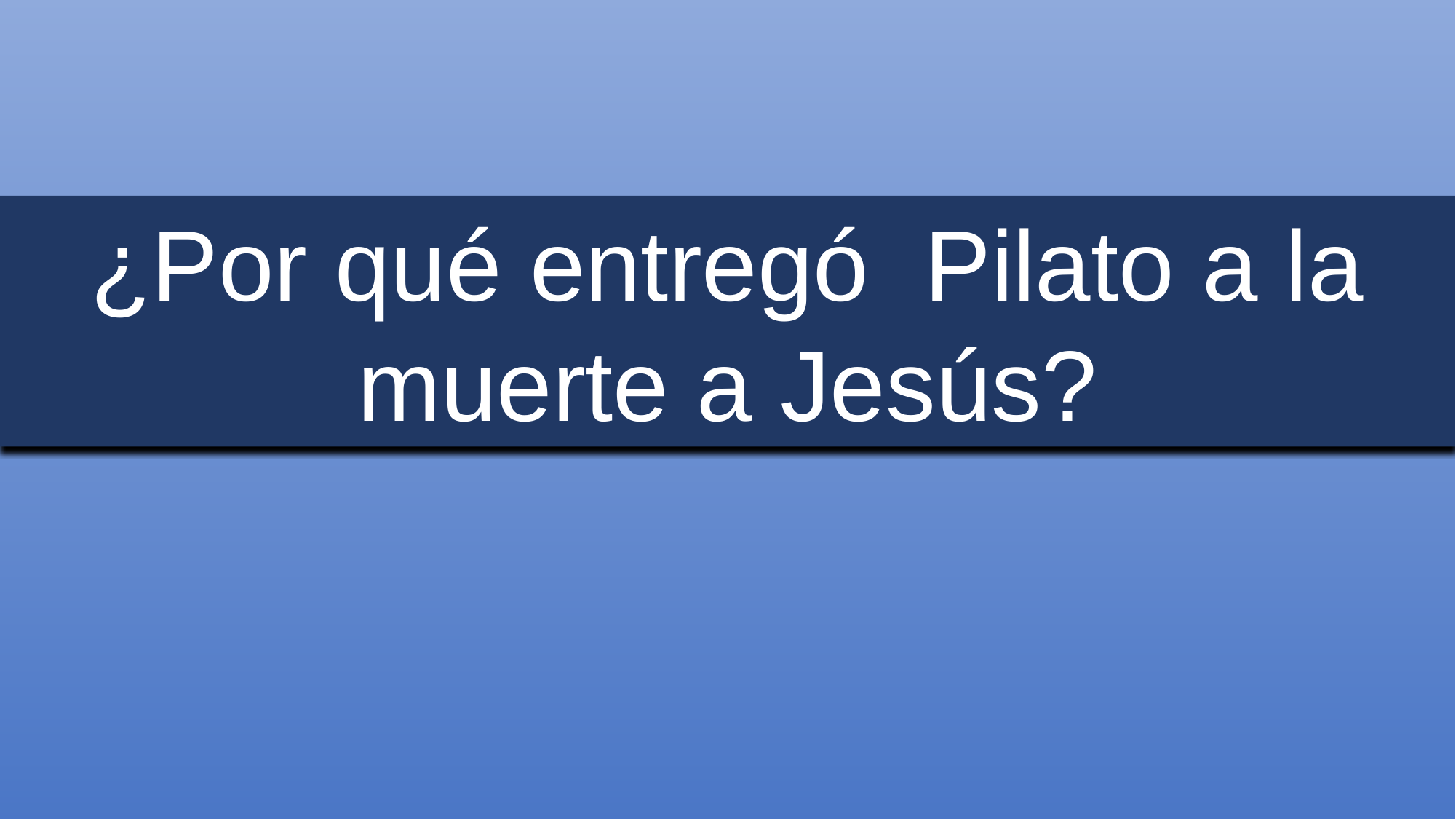

¿Por qué entregó  Pilato a la muerte a Jesús?